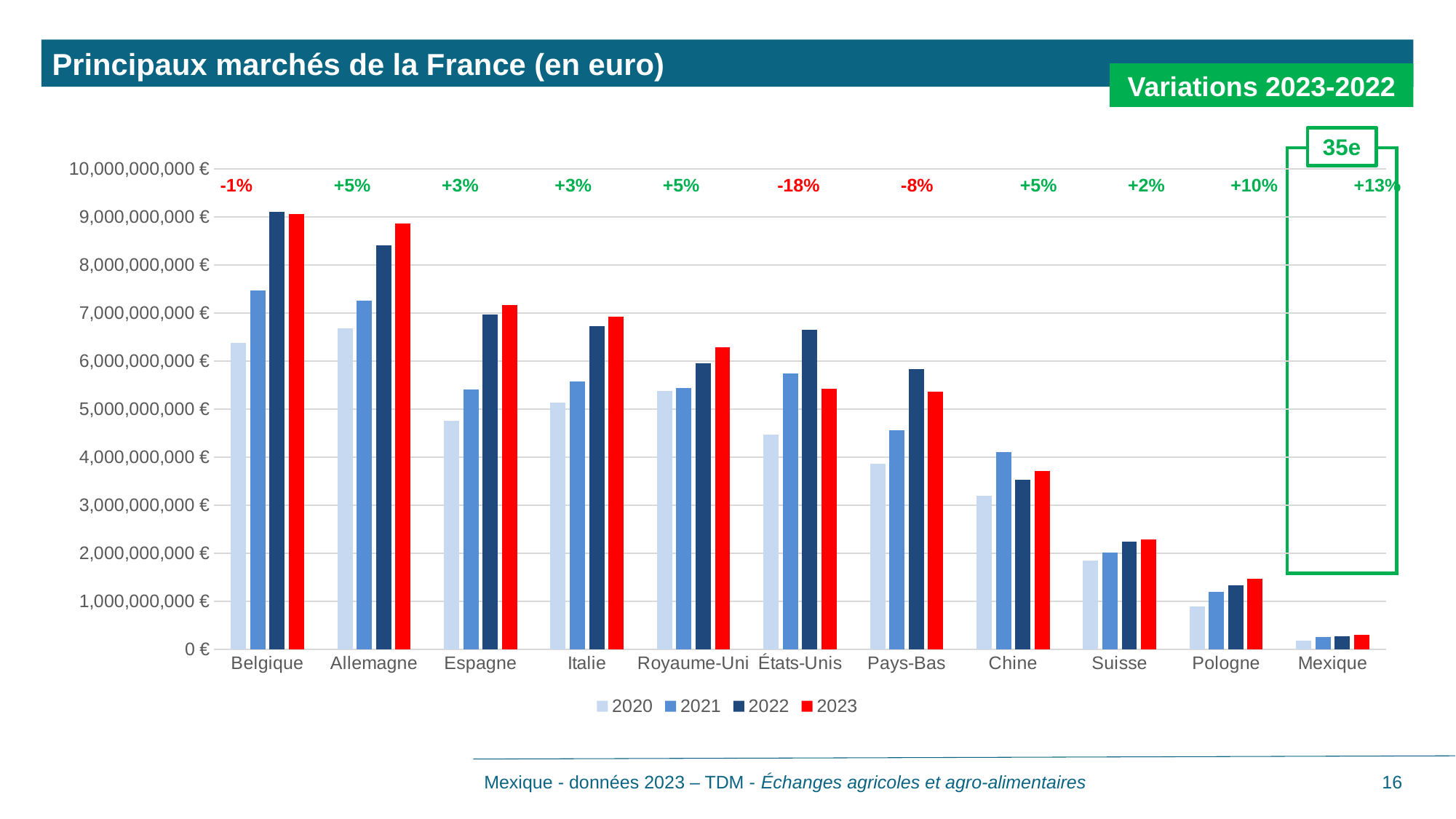

Principaux marchés de la France (en euro)
Variations 2023-2022
35e

### Chart

| Category | 2020 | 2021 | 2022 | 2023 |
|---|---|---|---|---|
| Belgique | 6374072616.0 | 7476271705.0 | 9105808204.0 | 9067483259.0 |
| Allemagne | 6682051045.0 | 7252098860.0 | 8403967149.0 | 8863888783.0 |
| Espagne | 4754366645.0 | 5406755520.0 | 6967283089.0 | 7173167385.0 |
| Italie | 5140686842.0 | 5571870544.0 | 6719355733.0 | 6920704934.0 |
| Royaume-Uni | 5384624010.0 | 5444955673.0 | 5960313352.0 | 6285981623.0 |
| États-Unis | 4471233286.0 | 5744162231.0 | 6647635162.0 | 5421852569.0 |
| Pays-Bas | 3859108434.0 | 4565732219.0 | 5837006388.0 | 5366779509.0 |
| Chine | 3198236479.0 | 4103624664.0 | 3532789102.0 | 3716583296.0 |
| Suisse | 1847167682.0 | 2018702677.0 | 2236169427.0 | 2286773313.0 |
| Pologne | 888514078.0 | 1192429989.0 | 1336779531.0 | 1474639992.0 |
| Mexique | 172338517.0 | 248618909.0 | 268104610.0 | 301974688.0 |
      -1%                +5%              +3%               +3%              +5%               -18%                -8%                 +5%              +2%             +10%               +13%
Mexique - données 2023 – TDM - Échanges agricoles et agro-alimentaires
16